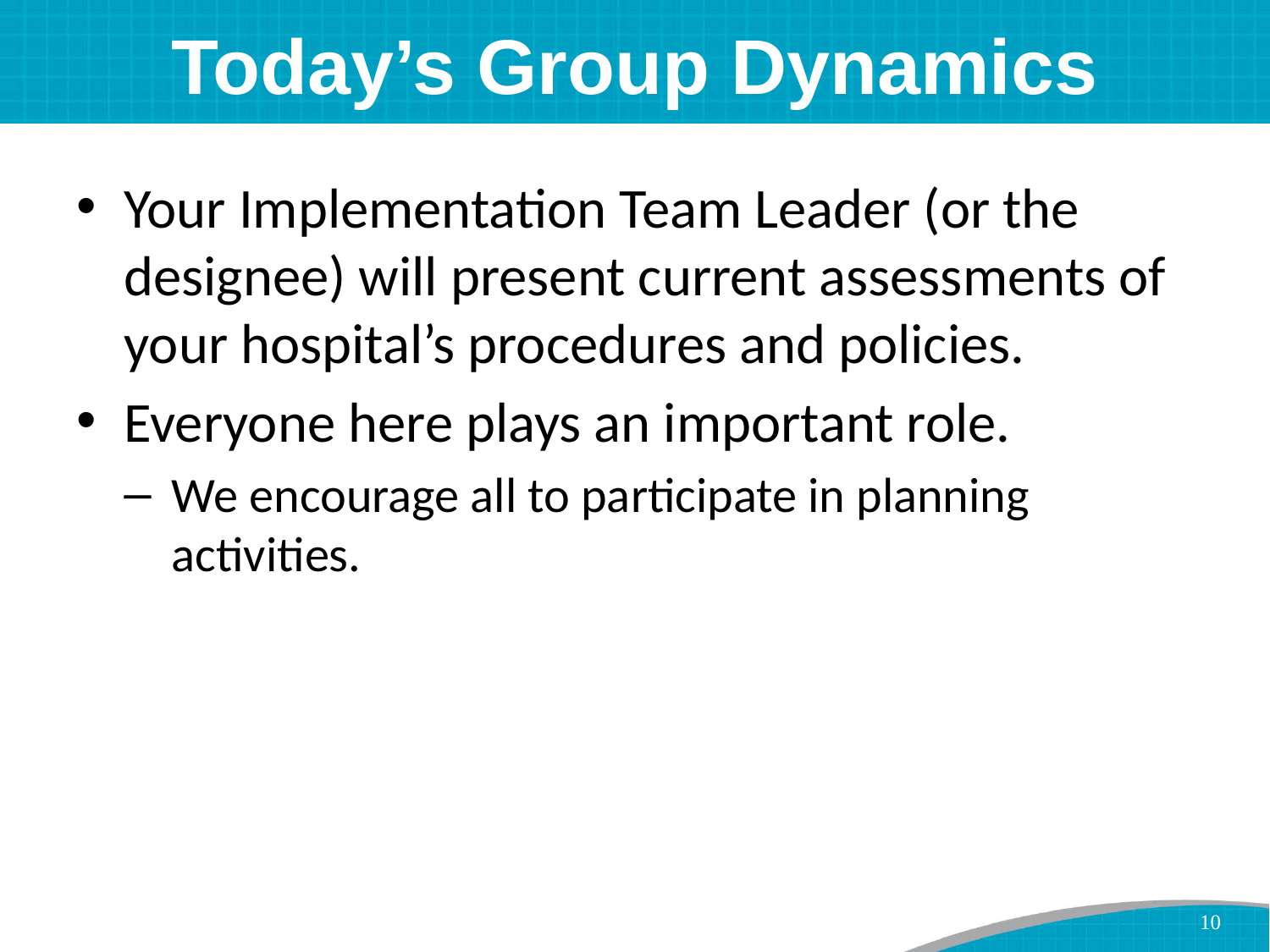

# Today’s Group Dynamics
Your Implementation Team Leader (or the designee) will present current assessments of your hospital’s procedures and policies.
Everyone here plays an important role.
We encourage all to participate in planning activities.
10